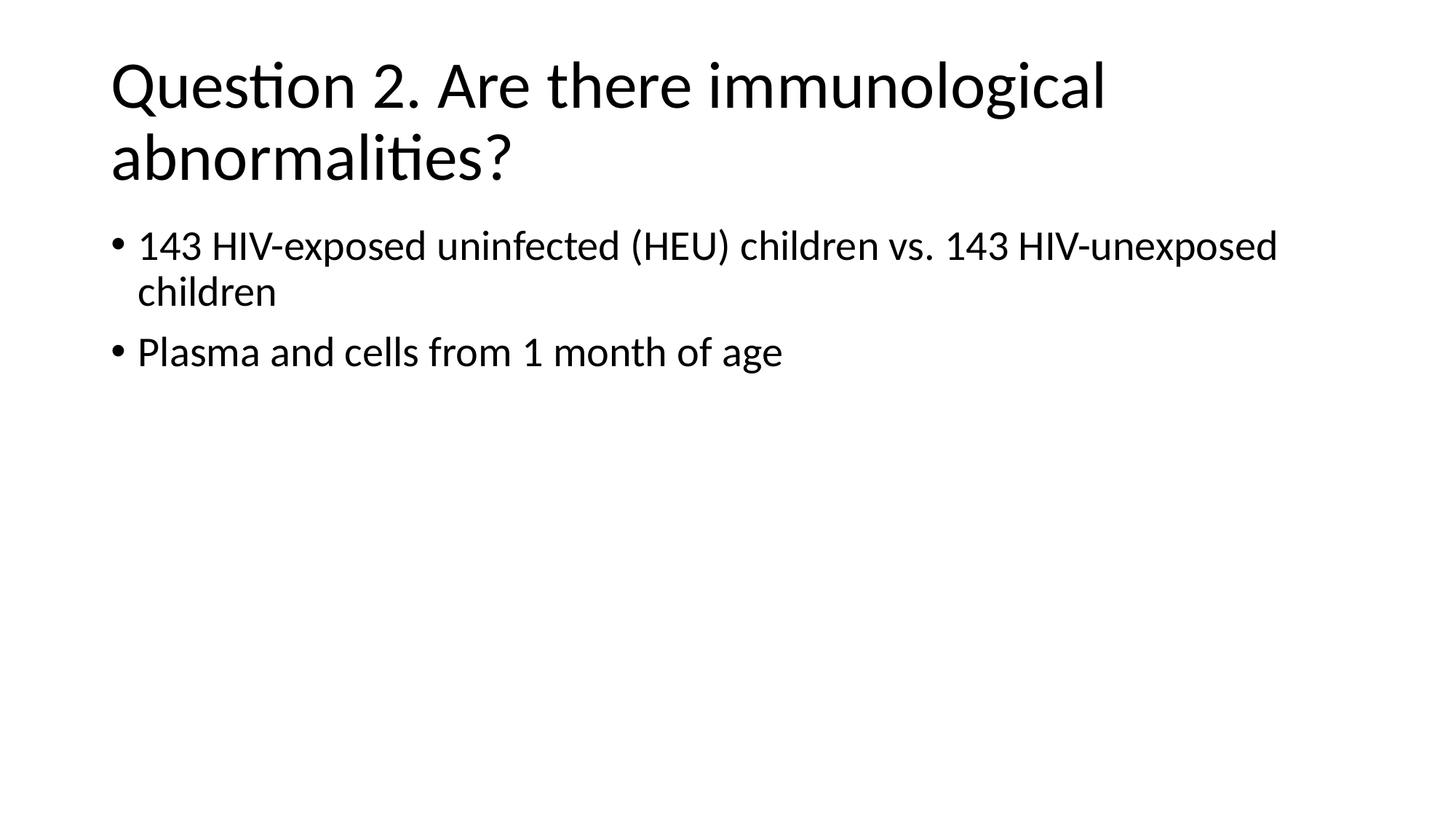

# Question 2. Are there immunological abnormalities?
143 HIV-exposed uninfected (HEU) children vs. 143 HIV-unexposed children
Plasma and cells from 1 month of age